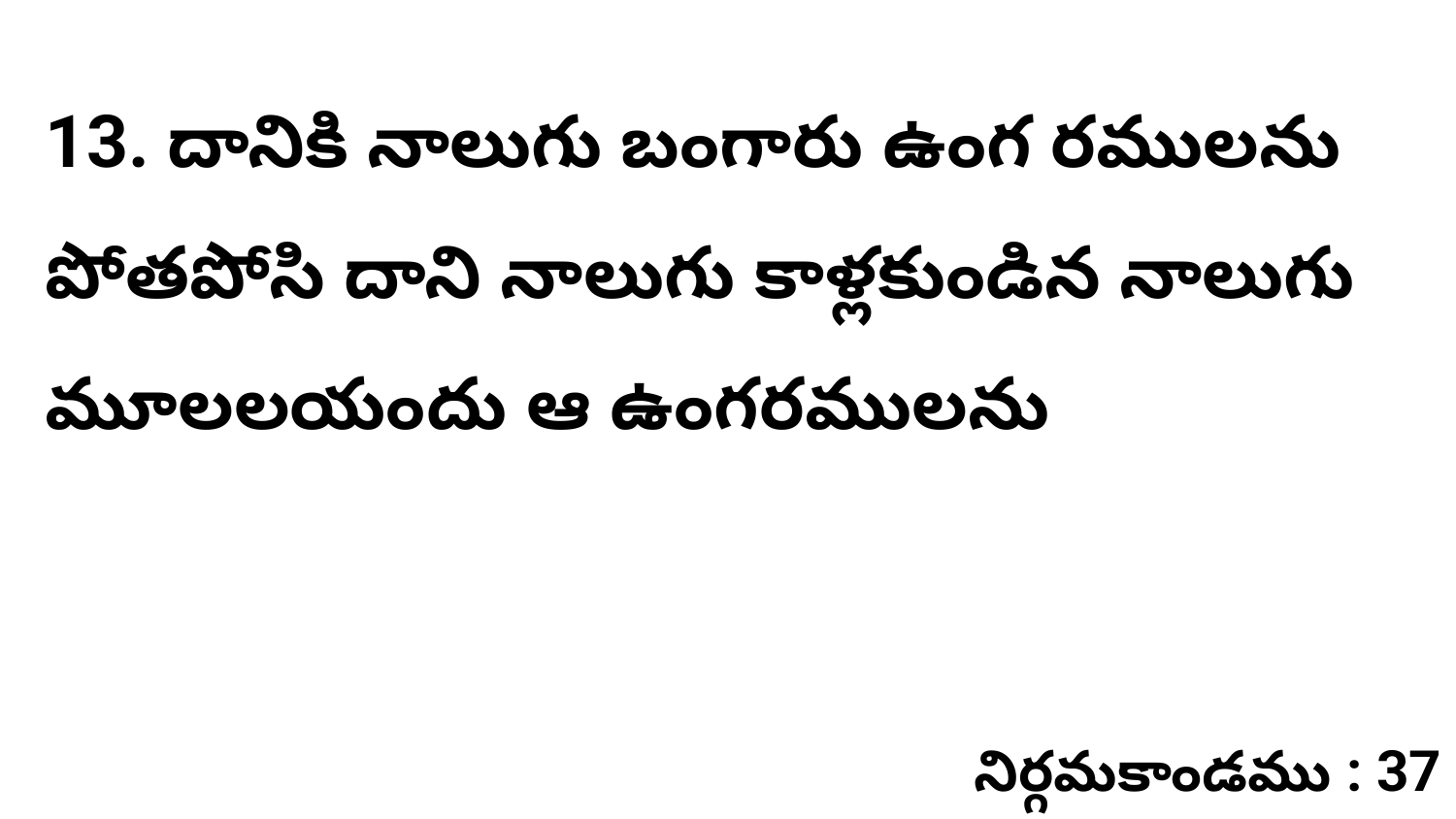

13. దానికి నాలుగు బంగారు ఉంగ రములను పోతపోసి దాని నాలుగు కాళ్లకుండిన నాలుగు మూలలయందు ఆ ఉంగరములను
నిర్గమకాండము : 37